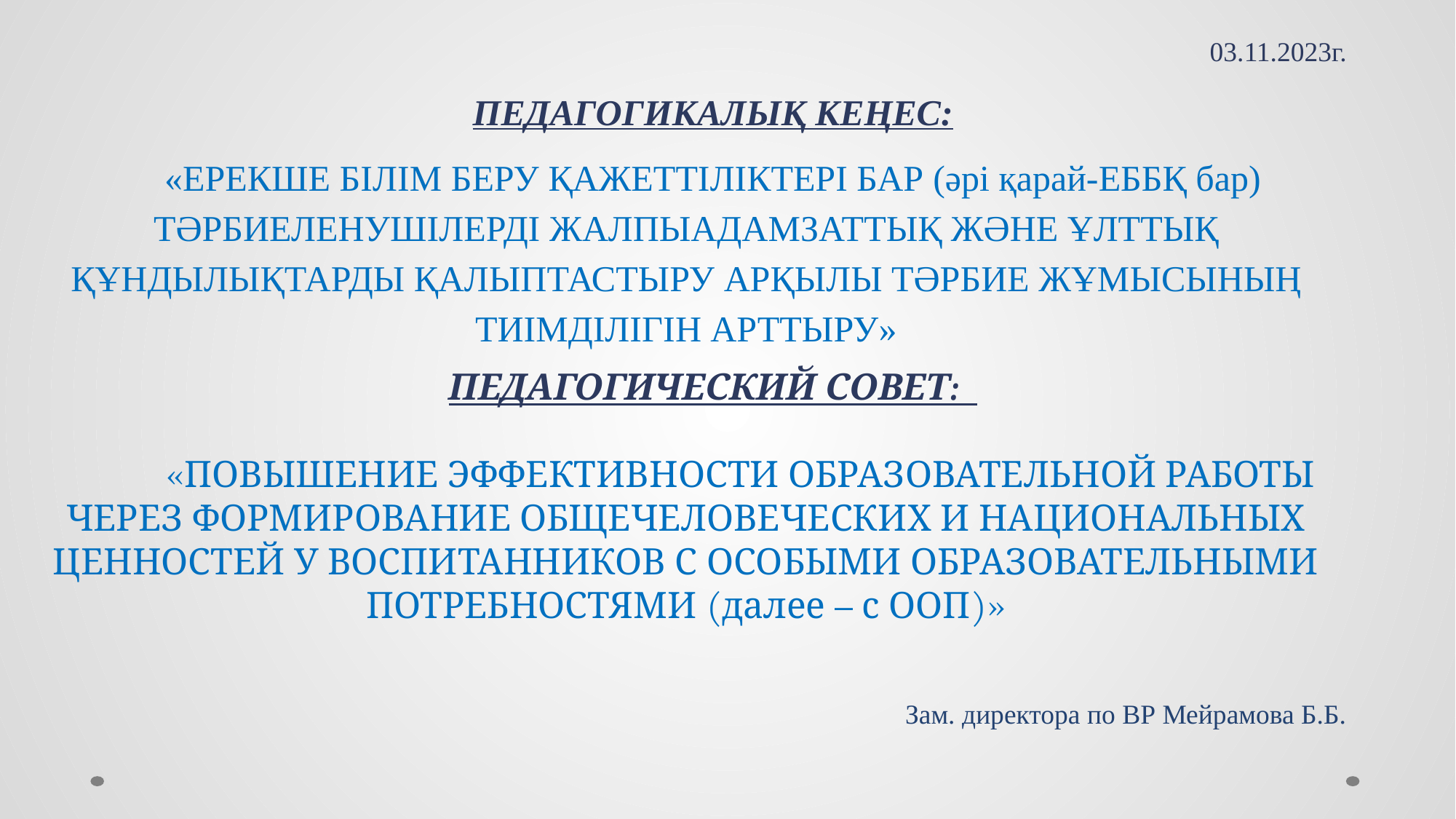

03.11.2023г.
ПЕДАГОГИКАЛЫҚ КЕҢЕС:
«ЕРЕКШЕ БІЛІМ БЕРУ ҚАЖЕТТІЛІКТЕРІ БАР (әрі қарай-ЕББҚ бар) ТӘРБИЕЛЕНУШІЛЕРДІ ЖАЛПЫАДАМЗАТТЫҚ ЖӘНЕ ҰЛТТЫҚ ҚҰНДЫЛЫҚТАРДЫ ҚАЛЫПТАСТЫРУ АРҚЫЛЫ ТӘРБИЕ ЖҰМЫСЫНЫҢ ТИІМДІЛІГІН АРТТЫРУ»
ПЕДАГОГИЧЕСКИЙ СОВЕТ:

	«ПОВЫШЕНИЕ ЭФФЕКТИВНОСТИ ОБРАЗОВАТЕЛЬНОЙ РАБОТЫ ЧЕРЕЗ ФОРМИРОВАНИЕ ОБЩЕЧЕЛОВЕЧЕСКИХ И НАЦИОНАЛЬНЫХ ЦЕННОСТЕЙ У ВОСПИТАННИКОВ С ОСОБЫМИ ОБРАЗОВАТЕЛЬНЫМИ ПОТРЕБНОСТЯМИ (далее – с ООП)»

Зам. директора по ВР Мейрамова Б.Б.